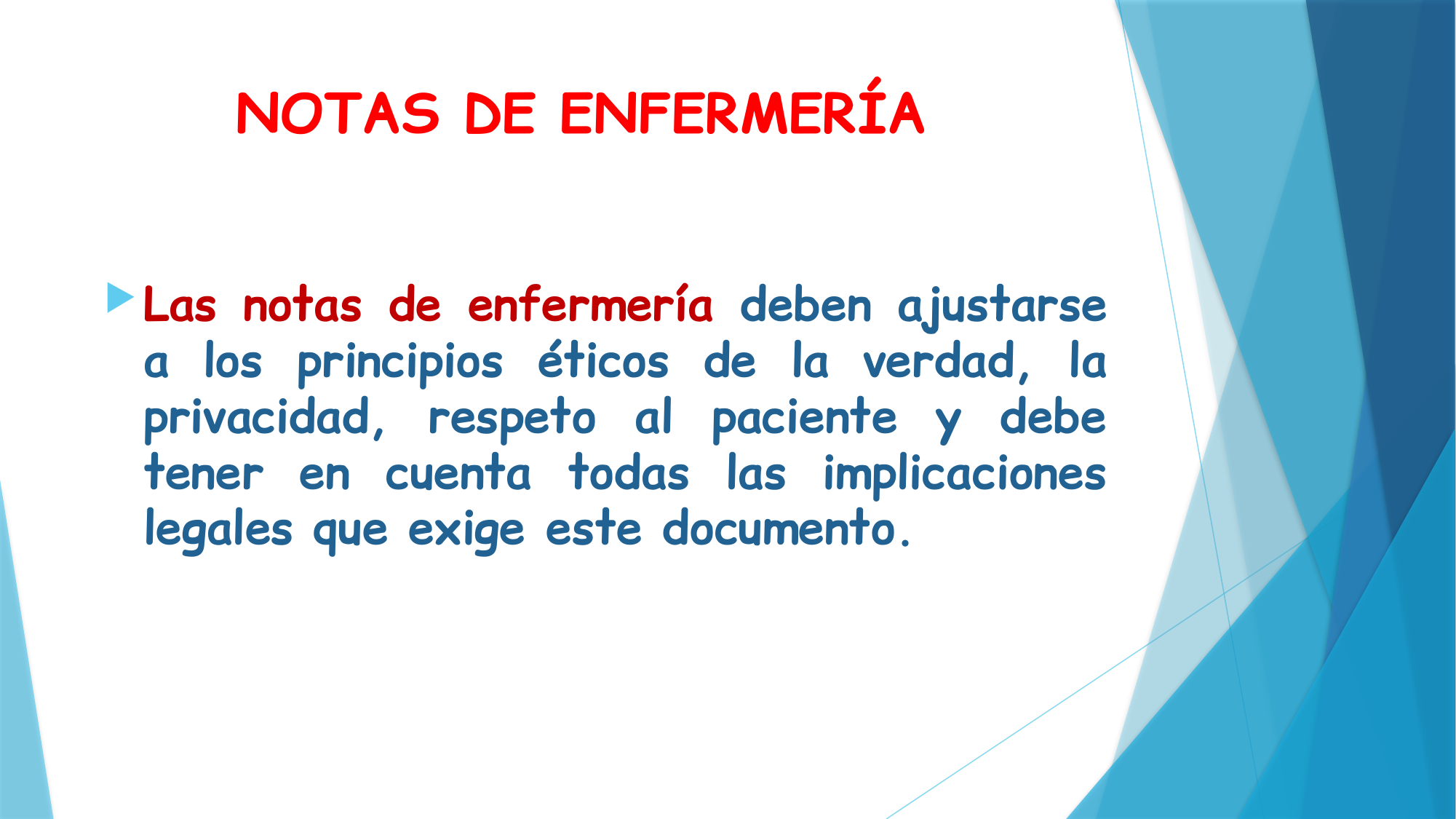

# NOTAS DE ENFERMERÍA
Las notas de enfermería deben ajustarse a los principios éticos de la verdad, la privacidad, respeto al paciente y debe tener en cuenta todas las implicaciones legales que exige este documento.